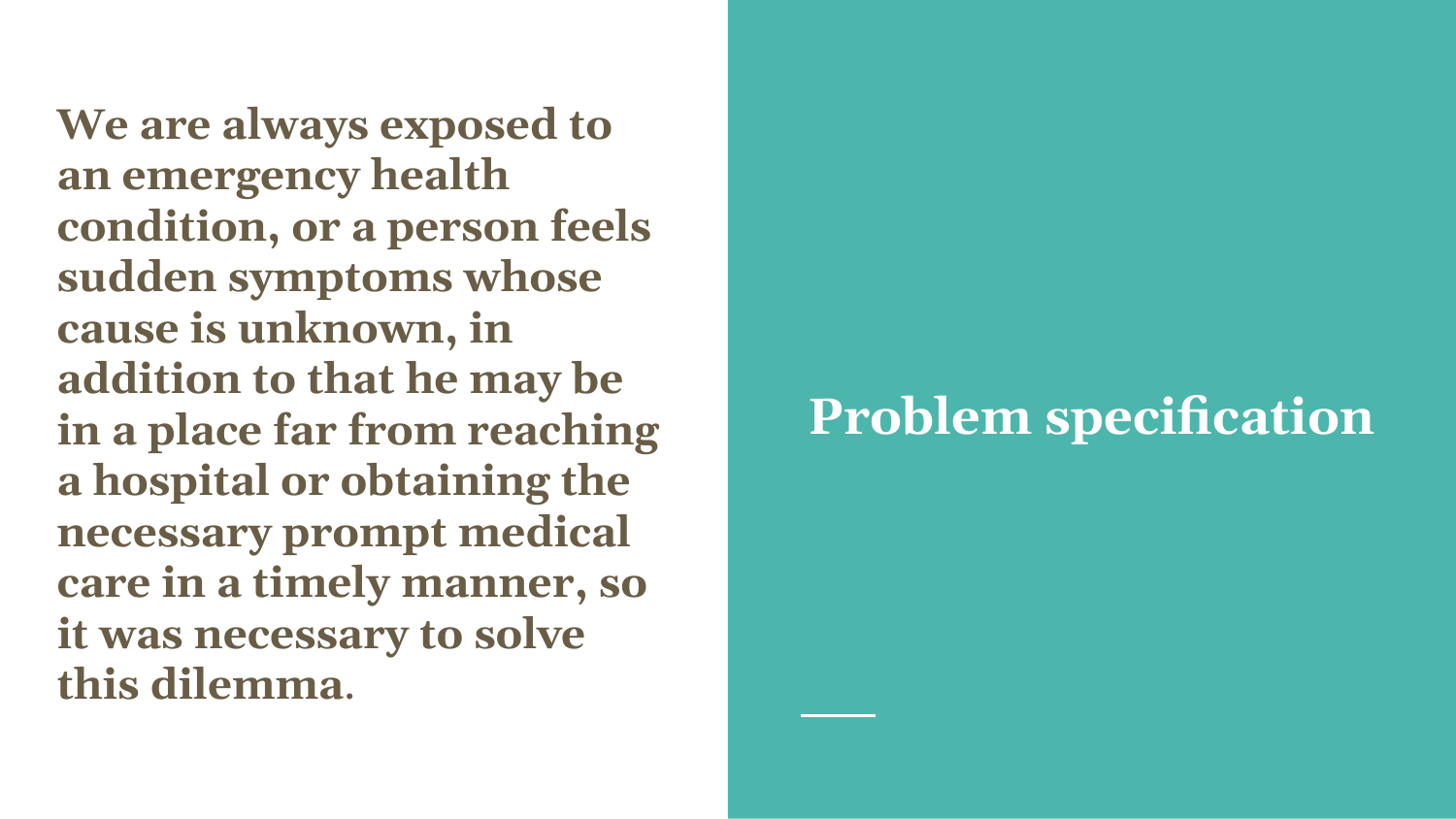

We are always exposed to an emergency health condition, or a person feels sudden symptoms whose cause is unknown, in addition to that he may be in a place far from reaching a hospital or obtaining the necessary prompt medical care in a timely manner, so it was necessary to solve this dilemma.
Problem specification